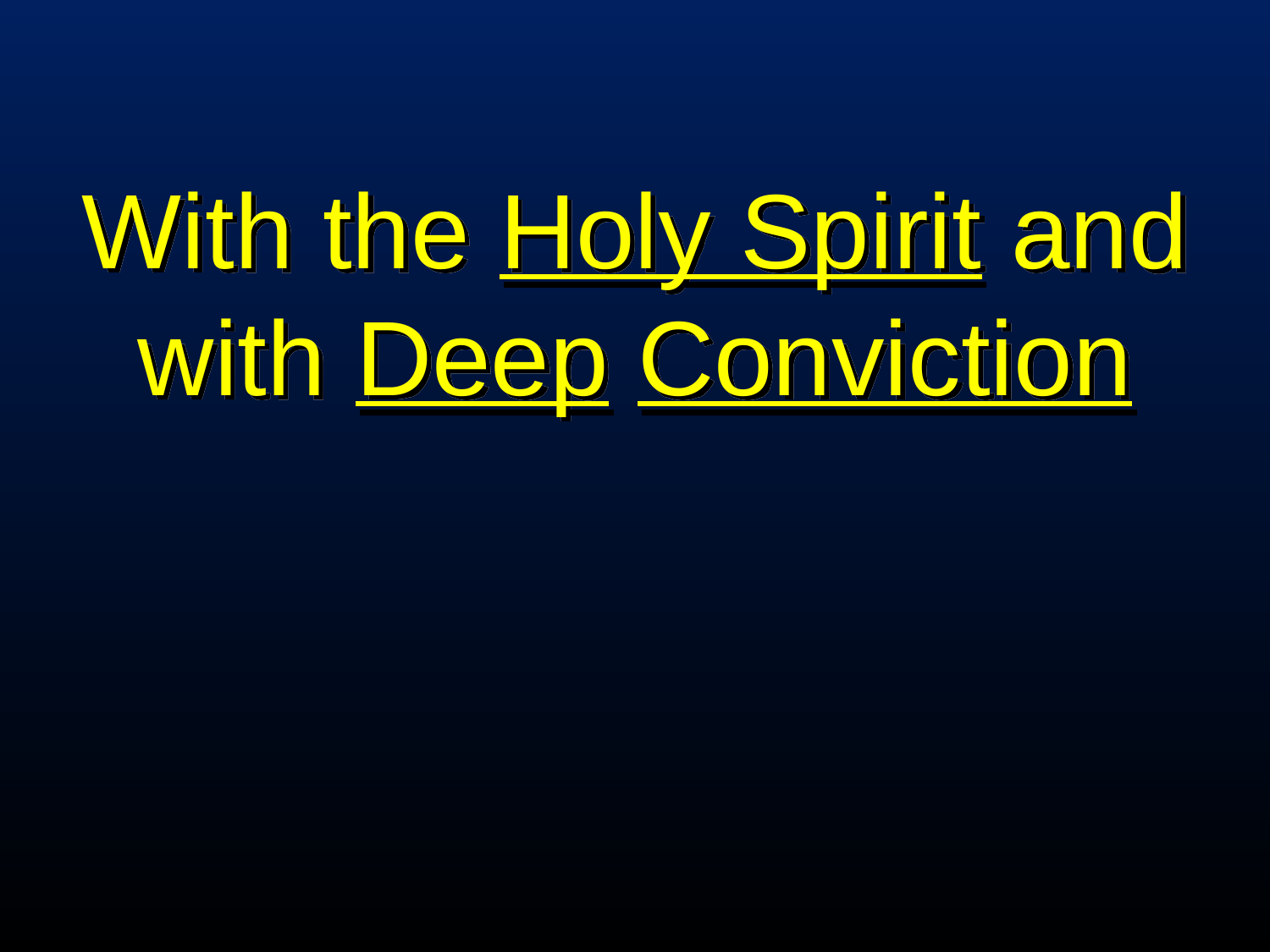

With the Holy Spirit and with Deep Conviction